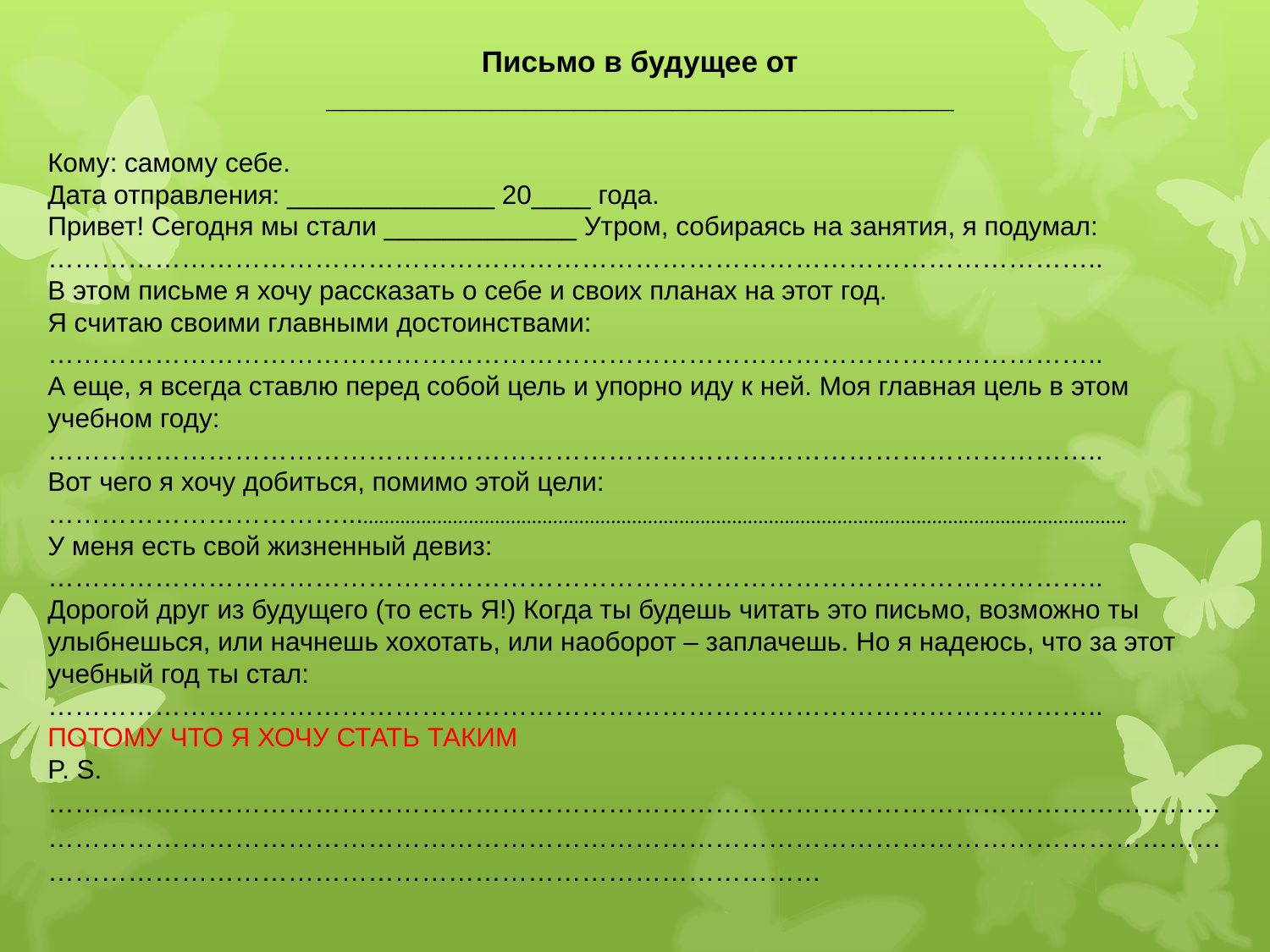

Письмо в будущее от
______________________________________

Кому: самому себе.
Дата отправления: ______________ 20____ года.
Привет! Сегодня мы стали _____________ Утром, собираясь на занятия, я подумал: ………………………………………………………………………………………………………..
В этом письме я хочу рассказать о себе и своих планах на этот год.
Я считаю своими главными достоинствами: ………………………………………………………………………………………………………..
А еще, я всегда ставлю перед собой цель и упорно иду к ней. Моя главная цель в этом учебном году: ………………………………………………………………………………………………………..
Вот чего я хочу добиться, помимо этой цели: ……………………………....................................................................................................................................................
У меня есть свой жизненный девиз: ………………………………………………………………………………………………………..
Дорогой друг из будущего (то есть Я!) Когда ты будешь читать это письмо, возможно ты улыбнешься, или начнешь хохотать, или наоборот – заплачешь. Но я надеюсь, что за этот учебный год ты стал: ………………………………………………………………………………………………………..
ПОТОМУ ЧТО Я ХОЧУ СТАТЬ ТАКИМ
P. S.
………………………………………………………………………………………………………………………………………………………………………………………………………………………………………………………………………………………………………………………